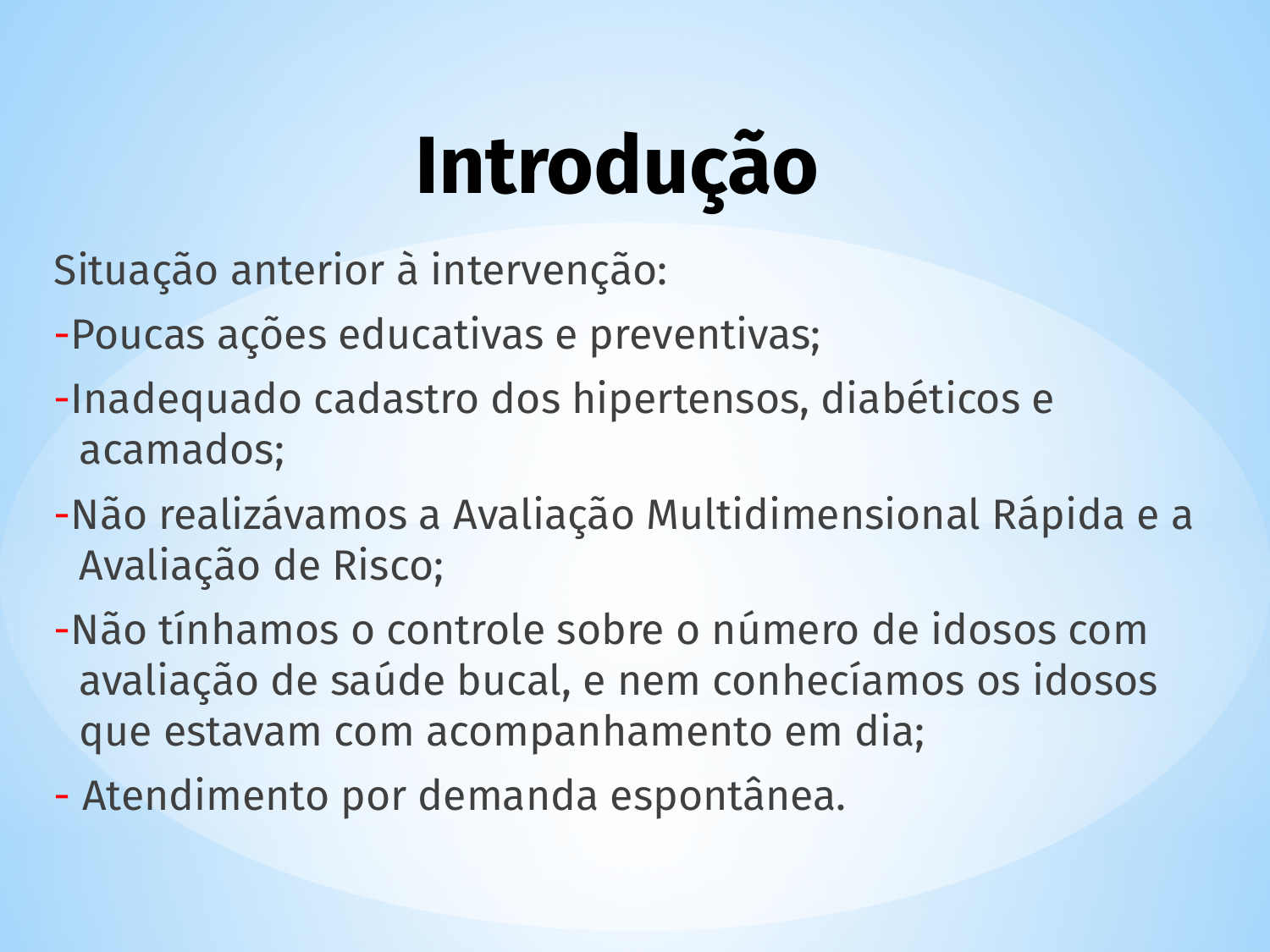

# Introdução
Situação anterior à intervenção:
-Poucas ações educativas e preventivas;
-Inadequado cadastro dos hipertensos, diabéticos e acamados;
-Não realizávamos a Avaliação Multidimensional Rápida e a Avaliação de Risco;
-Não tínhamos o controle sobre o número de idosos com avaliação de saúde bucal, e nem conhecíamos os idosos que estavam com acompanhamento em dia;
- Atendimento por demanda espontânea.